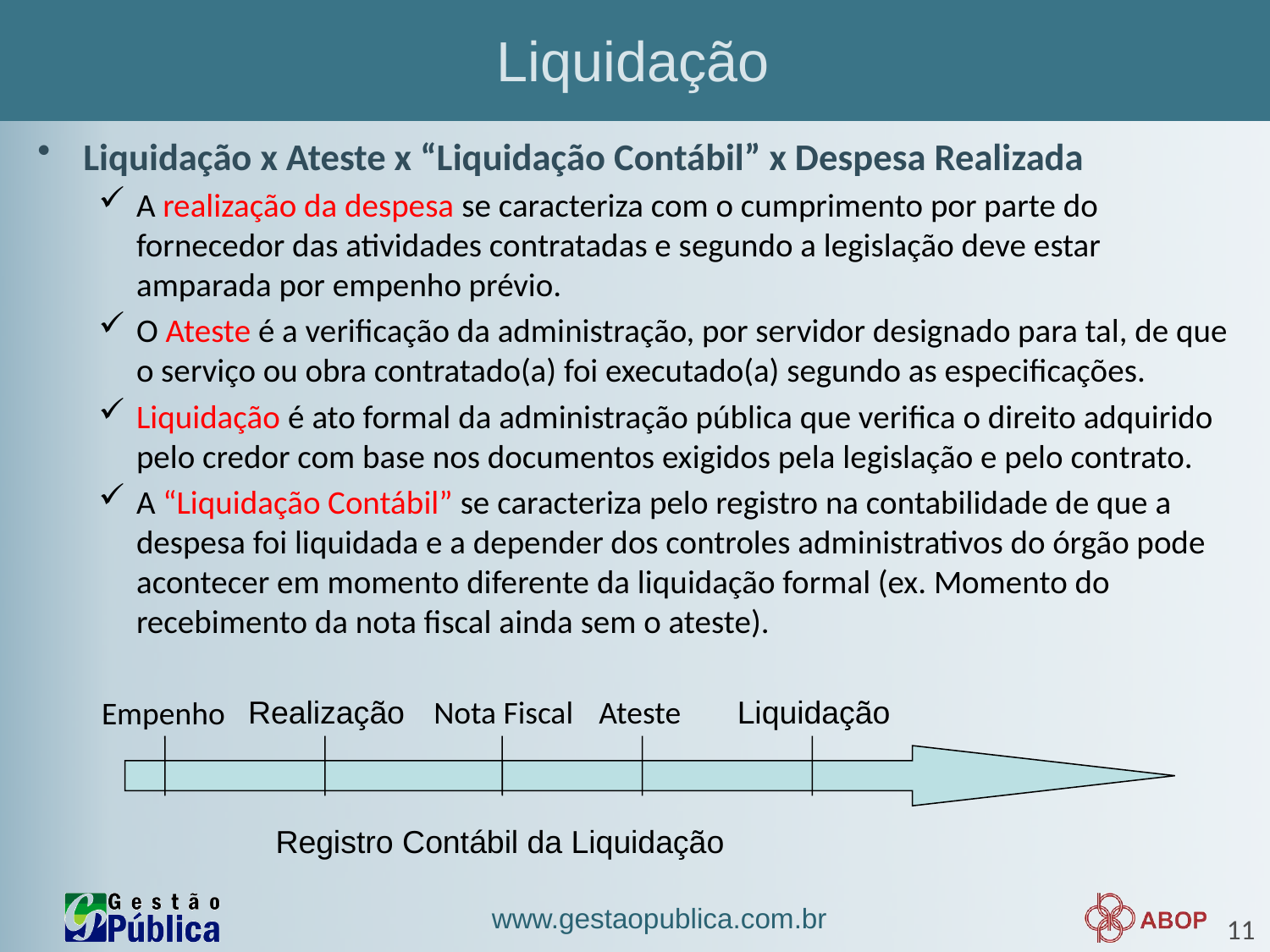

# Liquidação
Liquidação x Ateste x “Liquidação Contábil” x Despesa Realizada
A realização da despesa se caracteriza com o cumprimento por parte do fornecedor das atividades contratadas e segundo a legislação deve estar amparada por empenho prévio.
O Ateste é a verificação da administração, por servidor designado para tal, de que o serviço ou obra contratado(a) foi executado(a) segundo as especificações.
Liquidação é ato formal da administração pública que verifica o direito adquirido pelo credor com base nos documentos exigidos pela legislação e pelo contrato.
A “Liquidação Contábil” se caracteriza pelo registro na contabilidade de que a despesa foi liquidada e a depender dos controles administrativos do órgão pode acontecer em momento diferente da liquidação formal (ex. Momento do recebimento da nota fiscal ainda sem o ateste).

Realização
Nota Fiscal
Ateste
Liquidação
Empenho

Registro Contábil da Liquidação